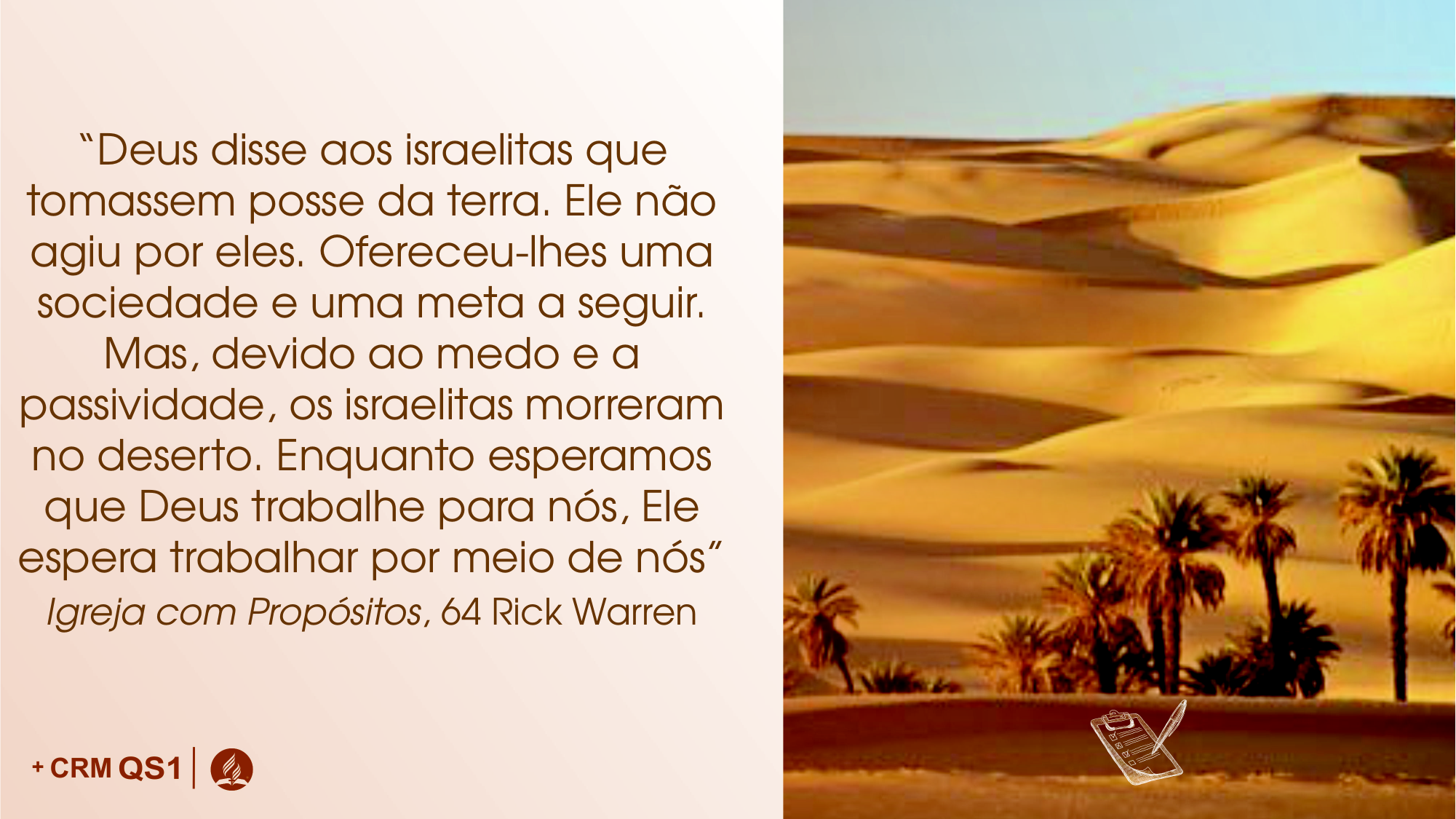

“Deus disse aos israelitas que tomassem posse da terra. Ele não agiu por eles. Ofereceu-lhes uma sociedade e uma meta a seguir. Mas, devido ao medo e a passividade, os israelitas morreram no deserto. Enquanto esperamos que Deus trabalhe para nós, Ele espera trabalhar por meio de nós”
Igreja com Propósitos, 64 Rick Warren